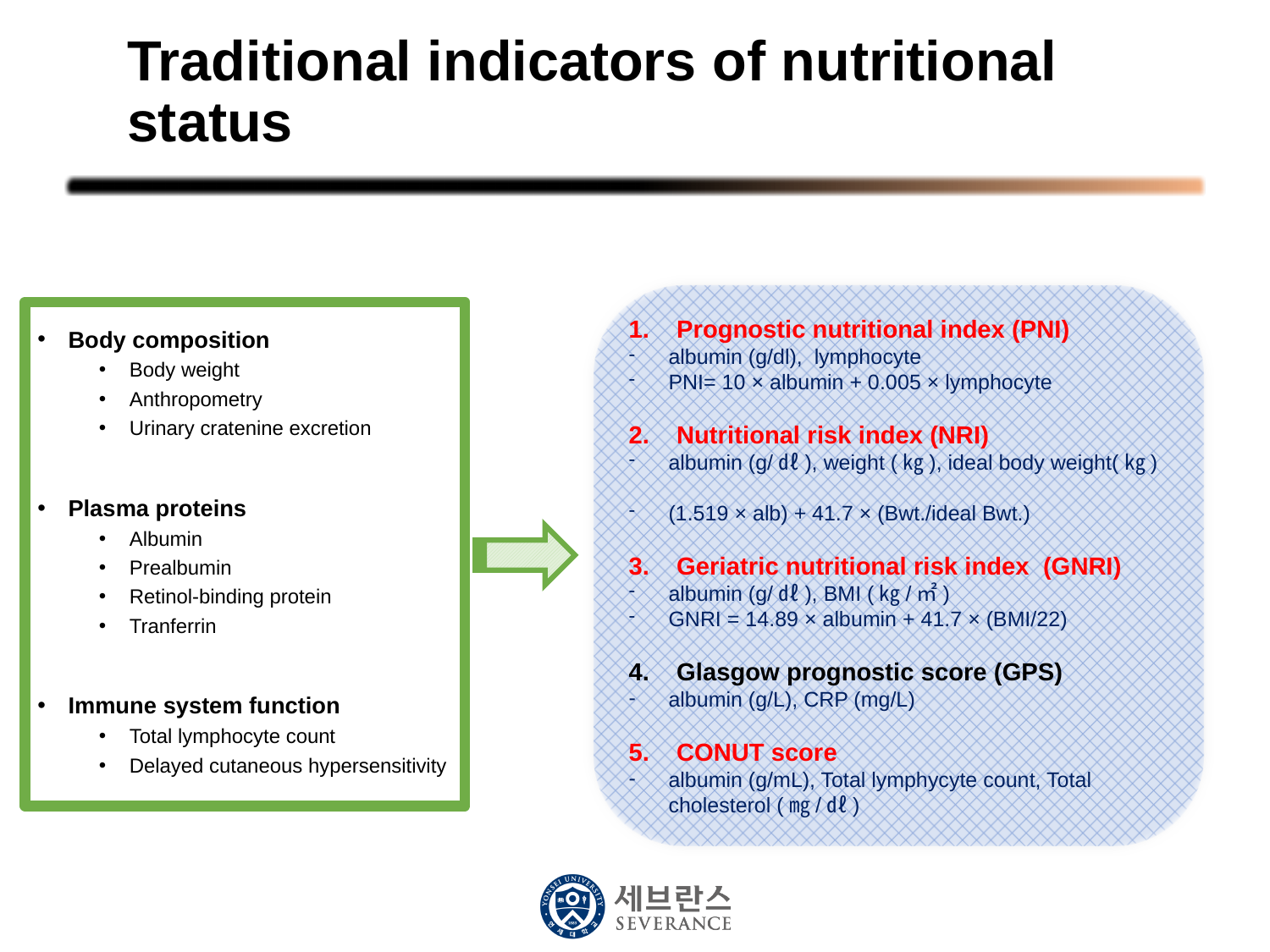

# Traditional indicators of nutritional status
Prognostic nutritional index (PNI)
albumin (g/dl),  lymphocyte
PNI= 10 × albumin + 0.005 × lymphocyte

Nutritional risk index (NRI)
albumin (g/㎗), weight (㎏), ideal body weight(㎏)
(1.519 × alb) + 41.7 × (Bwt./ideal Bwt.)

Geriatric nutritional risk index  (GNRI)
albumin (g/㎗), BMI (㎏/㎡)
GNRI = 14.89 × albumin + 41.7 × (BMI/22)

Glasgow prognostic score (GPS)
albumin (g/L), CRP (mg/L)

CONUT score
albumin (g/mL), Total lymphycyte count, Total cholesterol (㎎/㎗)
Body composition
Body weight
Anthropometry
Urinary cratenine excretion

Plasma proteins
Albumin
Prealbumin
Retinol-binding protein
Tranferrin

Immune system function
Total lymphocyte count
Delayed cutaneous hypersensitivity